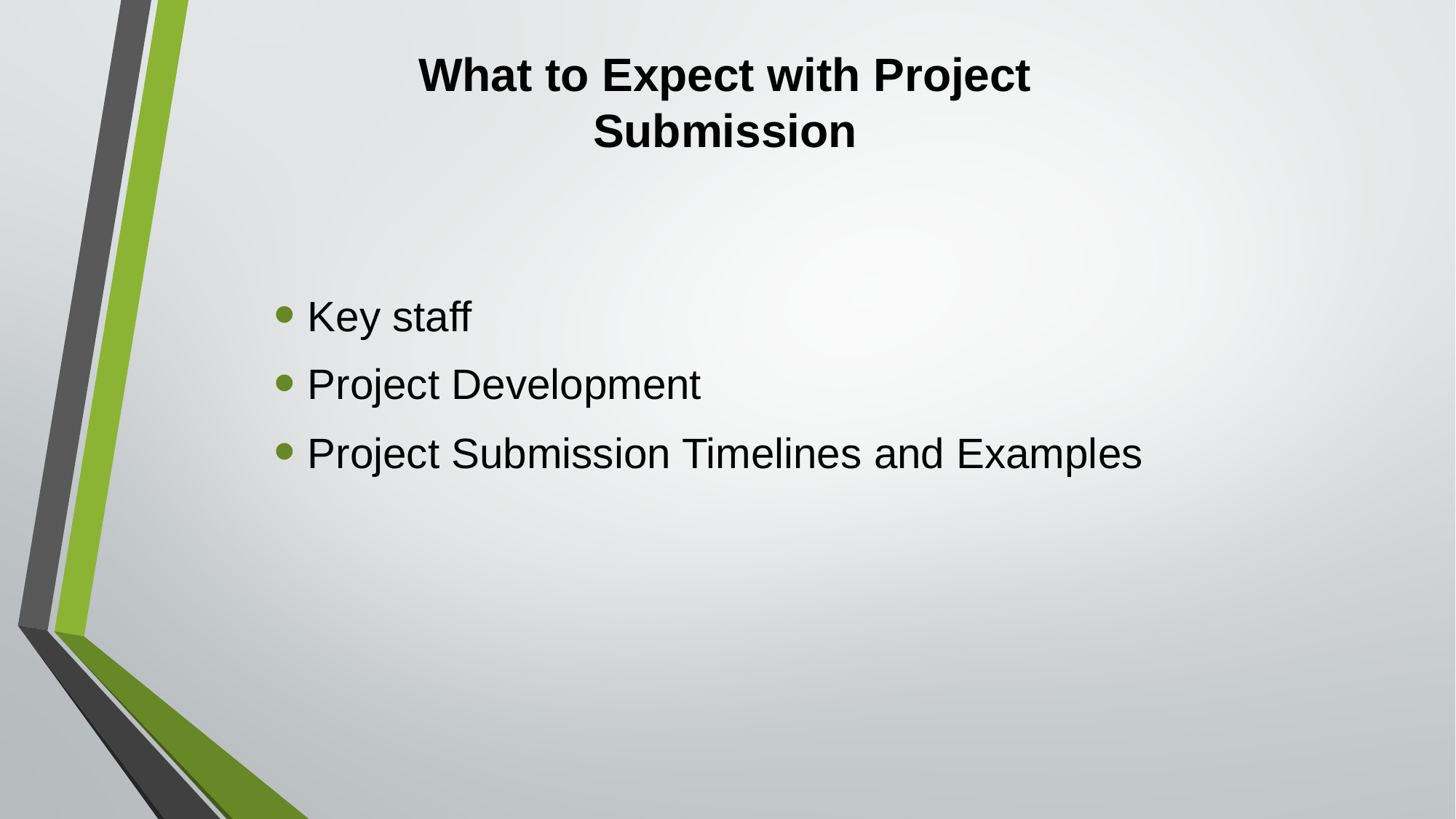

# What to Expect with Project Submission
Key staff
Project Development
Project Submission Timelines and Examples